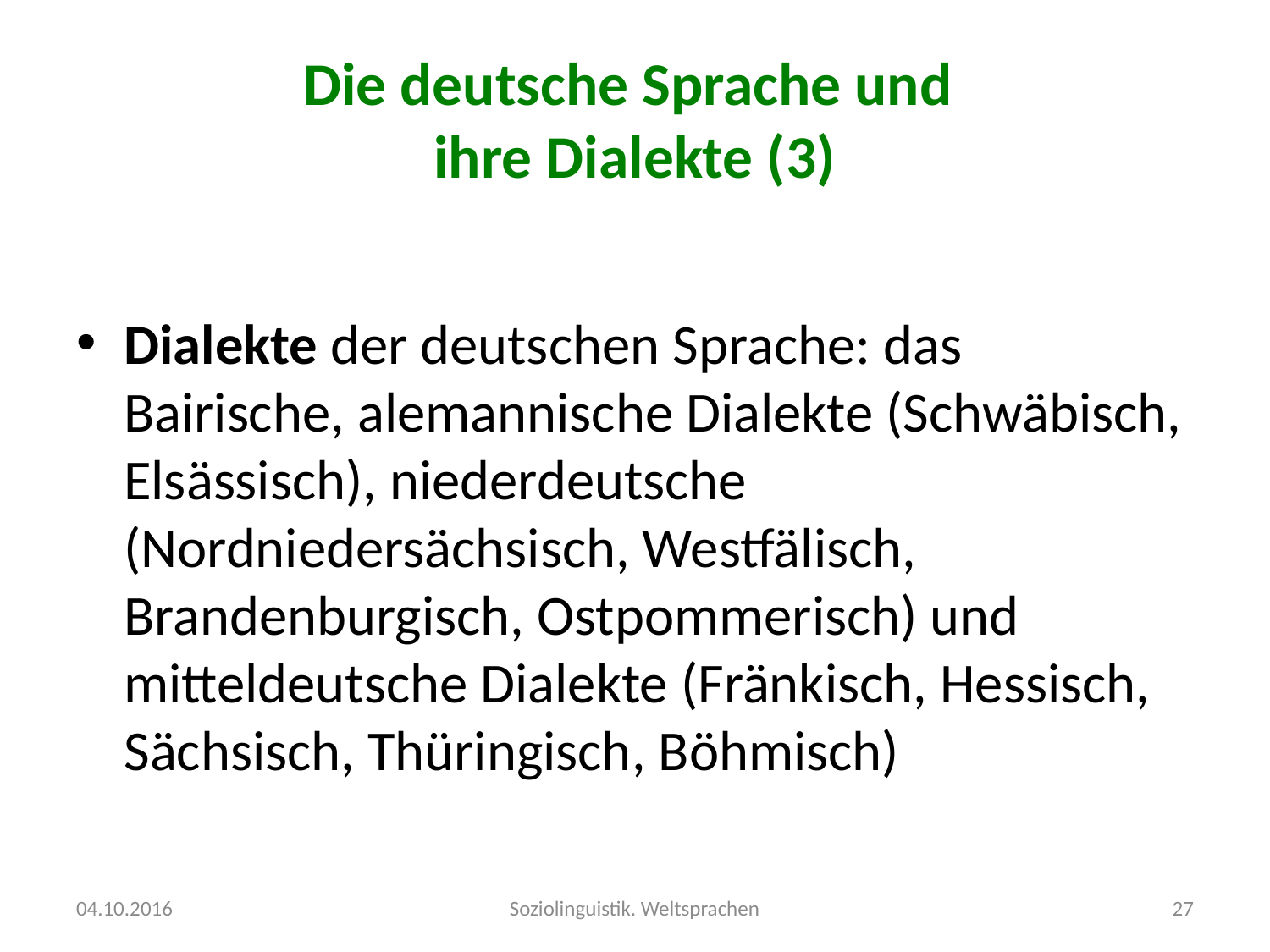

# Die deutsche Sprache und ihre Dialekte (3)

Dialekte der deutschen Sprache: das Bairische, alemannische Dialekte (Schwäbisch, Elsässisch), niederdeutsche (Nordniedersächsisch, Westfälisch, Brandenburgisch, Ostpommerisch) und mitteldeutsche Dialekte (Fränkisch, Hessisch, Sächsisch, Thüringisch, Böhmisch)

04.10.2016
Soziolinguistik. Weltsprachen
27